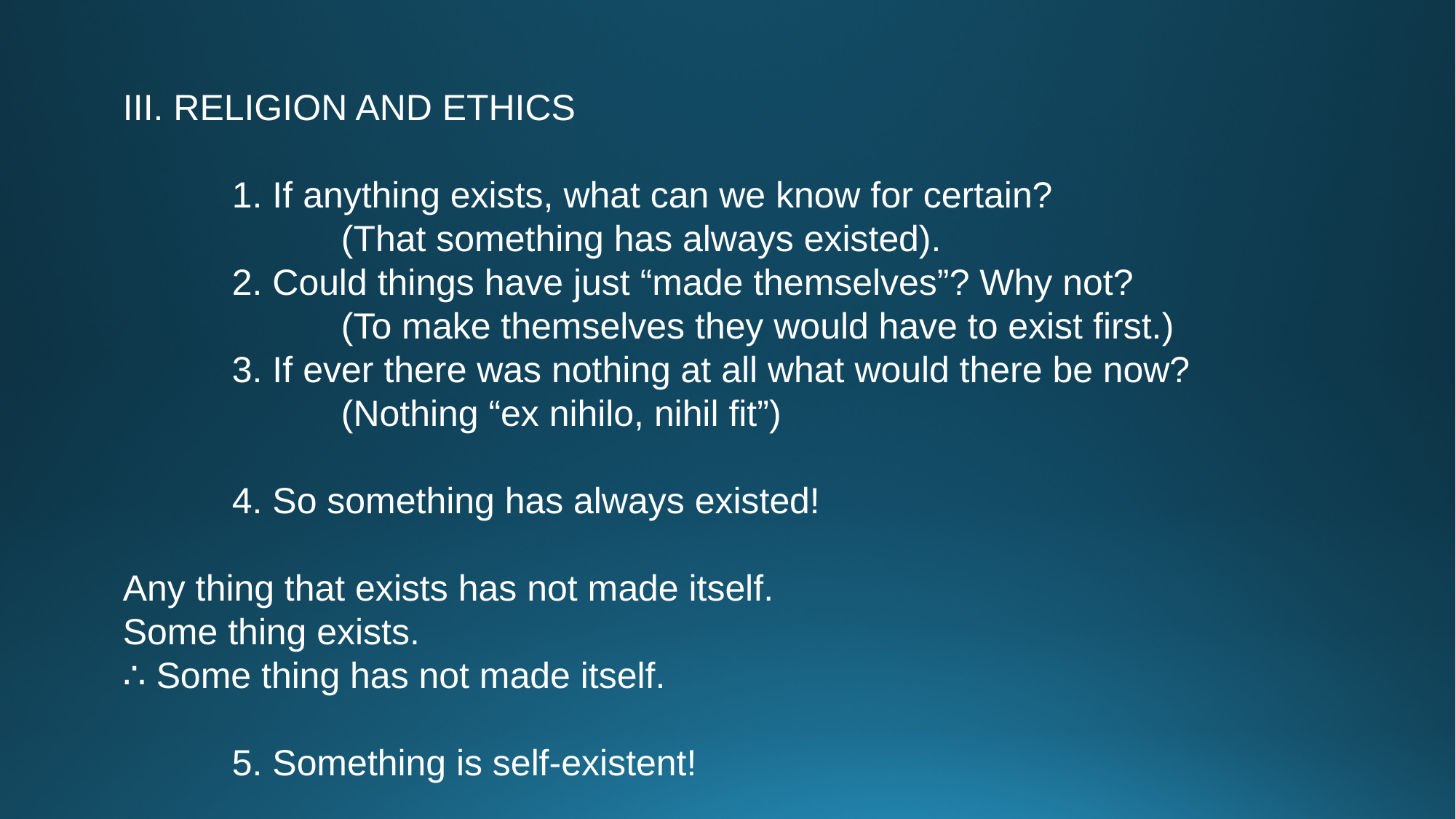

III. RELIGION AND ETHICS

	1. If anything exists, what can we know for certain?
		(That something has always existed).
	2. Could things have just “made themselves”? Why not?
		(To make themselves they would have to exist first.)
	3. If ever there was nothing at all what would there be now?
		(Nothing “ex nihilo, nihil fit”)

	4. So something has always existed!

Any thing that exists has not made itself.
Some thing exists.
∴ Some thing has not made itself.

	5. Something is self-existent!